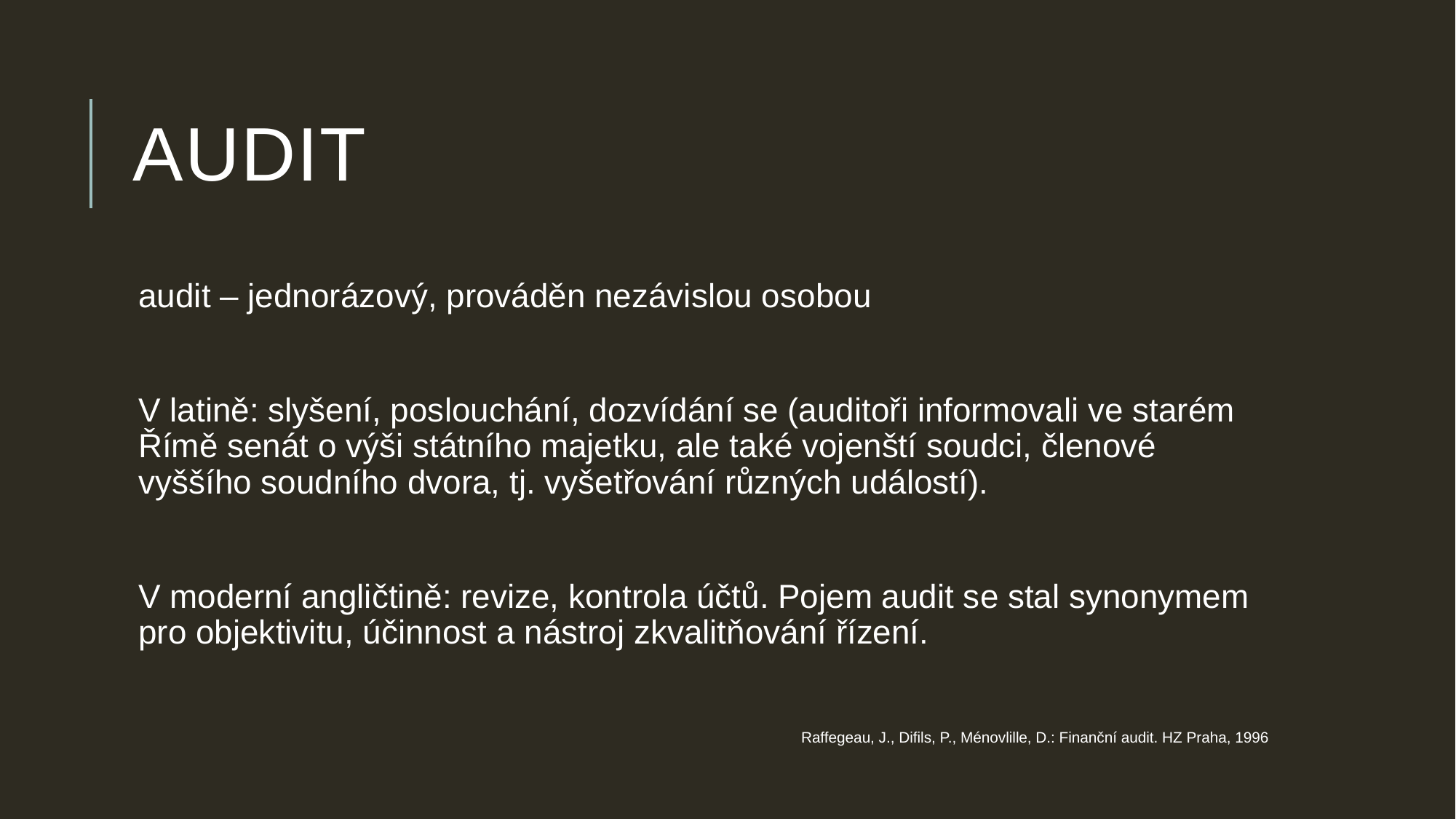

# audit
audit – jednorázový, prováděn nezávislou osobou

V latině: slyšení, poslouchání, dozvídání se (auditoři informovali ve starém Římě senát o výši státního majetku, ale také vojenští soudci, členové vyššího soudního dvora, tj. vyšetřování různých událostí).

V moderní angličtině: revize, kontrola účtů. Pojem audit se stal synonymem pro objektivitu, účinnost a nástroj zkvalitňování řízení.

Raffegeau, J., Difils, P., Ménovlille, D.: Finanční audit. HZ Praha, 1996